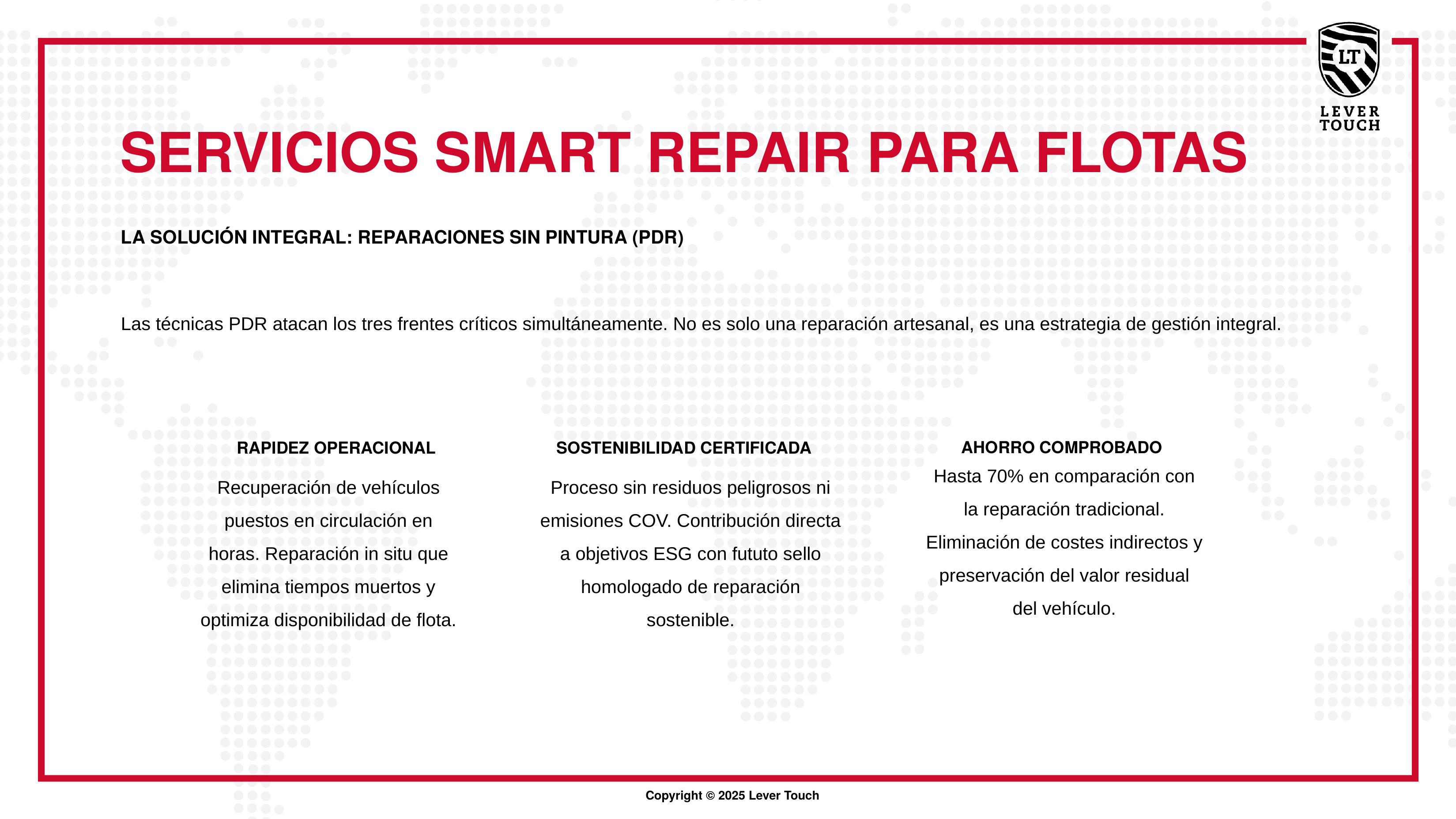

SERVICIOS SMART REPAIR PARA FLOTAS
LA SOLUCIÓN INTEGRAL: REPARACIONES SIN PINTURA (PDR)
Las técnicas PDR atacan los tres frentes críticos simultáneamente. No es solo una reparación artesanal, es una estrategia de gestión integral.
AHORRO COMPROBADO
RAPIDEZ OPERACIONAL
SOSTENIBILIDAD CERTIFICADA
Hasta 70% en comparación con la reparación tradicional. Eliminación de costes indirectos y preservación del valor residual del vehículo.
Recuperación de vehículos puestos en circulación en horas. Reparación in situ que elimina tiempos muertos y optimiza disponibilidad de flota.
Proceso sin residuos peligrosos ni emisiones COV. Contribución directa a objetivos ESG con fututo sello homologado de reparación sostenible.